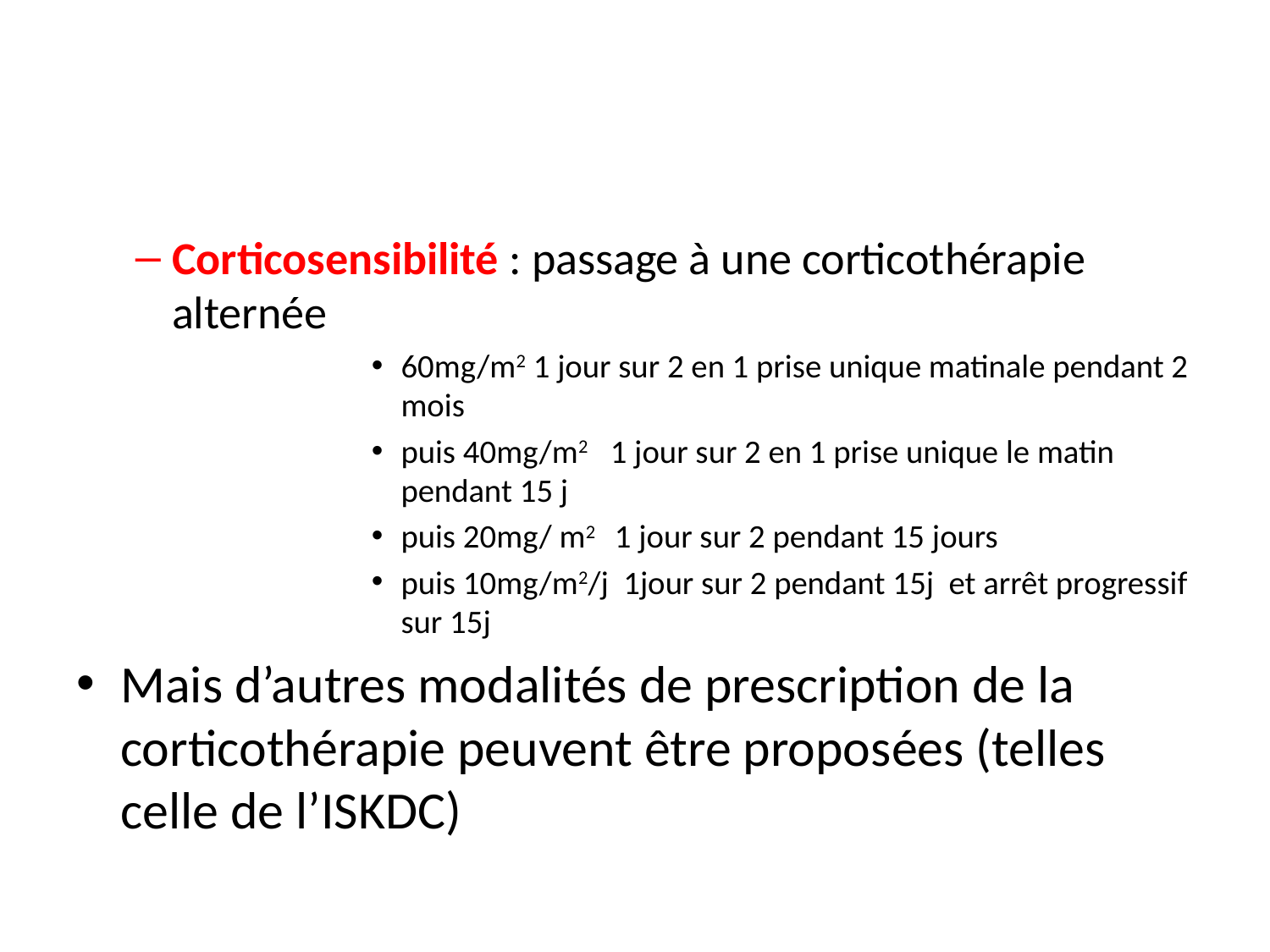

#
Corticosensibilité : passage à une corticothérapie alternée
60mg/m2 1 jour sur 2 en 1 prise unique matinale pendant 2 mois
puis 40mg/m2   1 jour sur 2 en 1 prise unique le matin pendant 15 j
puis 20mg/ m2   1 jour sur 2 pendant 15 jours
puis 10mg/m2/j  1jour sur 2 pendant 15j  et arrêt progressif sur 15j
Mais d’autres modalités de prescription de la corticothérapie peuvent être proposées (telles celle de l’ISKDC)